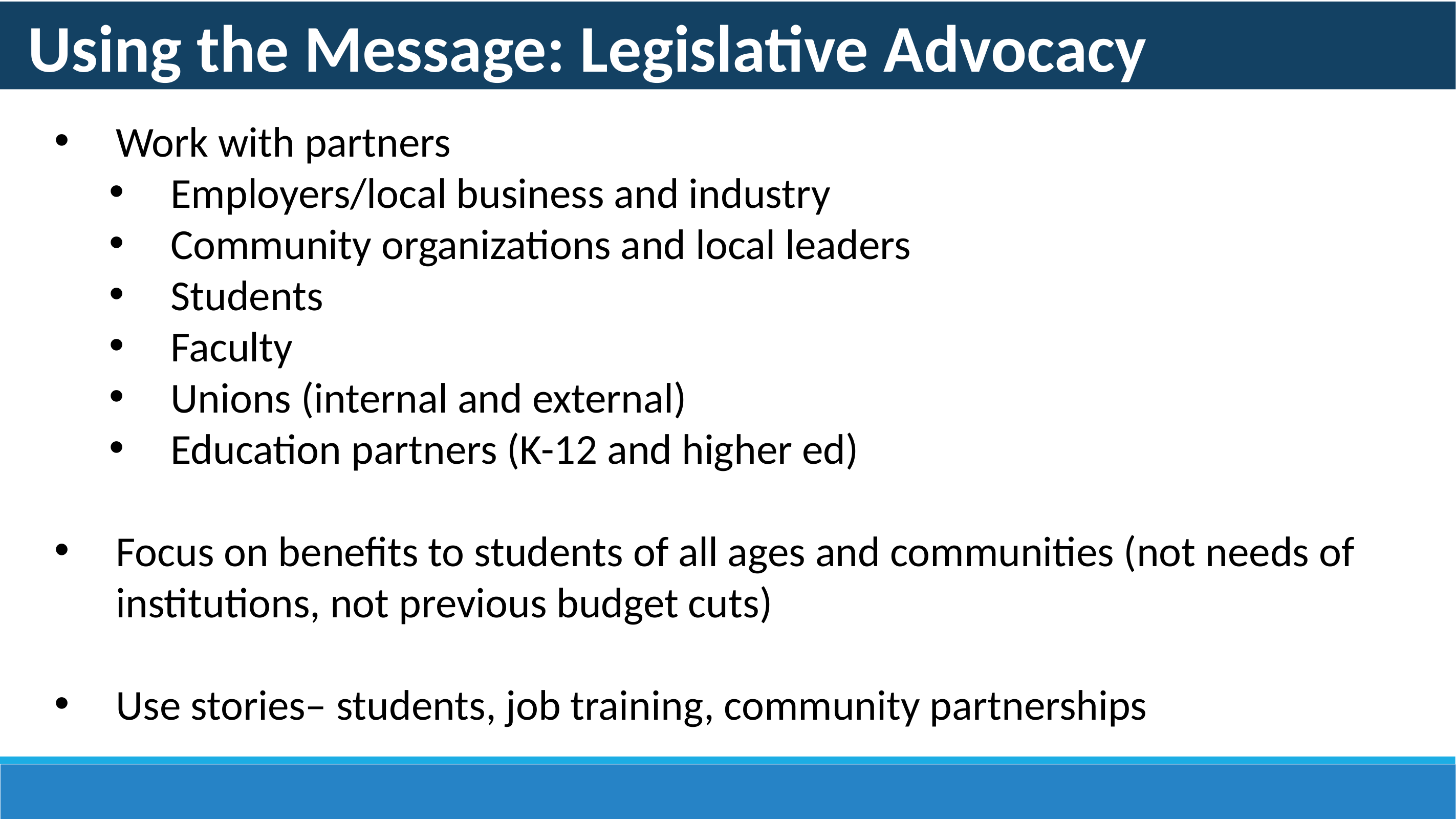

Using the Message: Legislative Advocacy
Work with partners
Employers/local business and industry
Community organizations and local leaders
Students
Faculty
Unions (internal and external)
Education partners (K-12 and higher ed)

Focus on benefits to students of all ages and communities (not needs of institutions, not previous budget cuts)

Use stories– students, job training, community partnerships